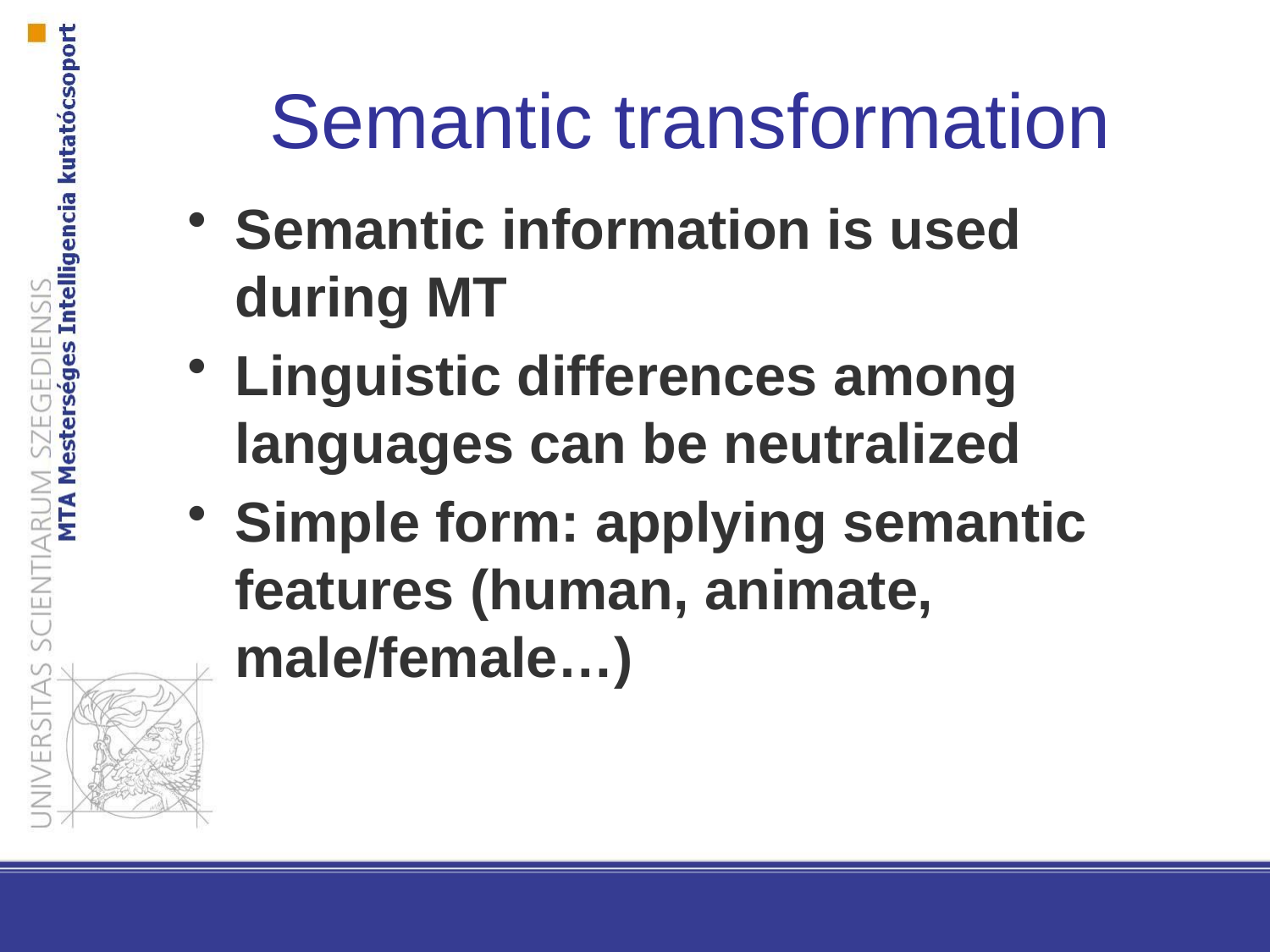

Semantic transformation
Semantic information is used during MT
Linguistic differences among languages can be neutralized
Simple form: applying semantic features (human, animate, male/female…)